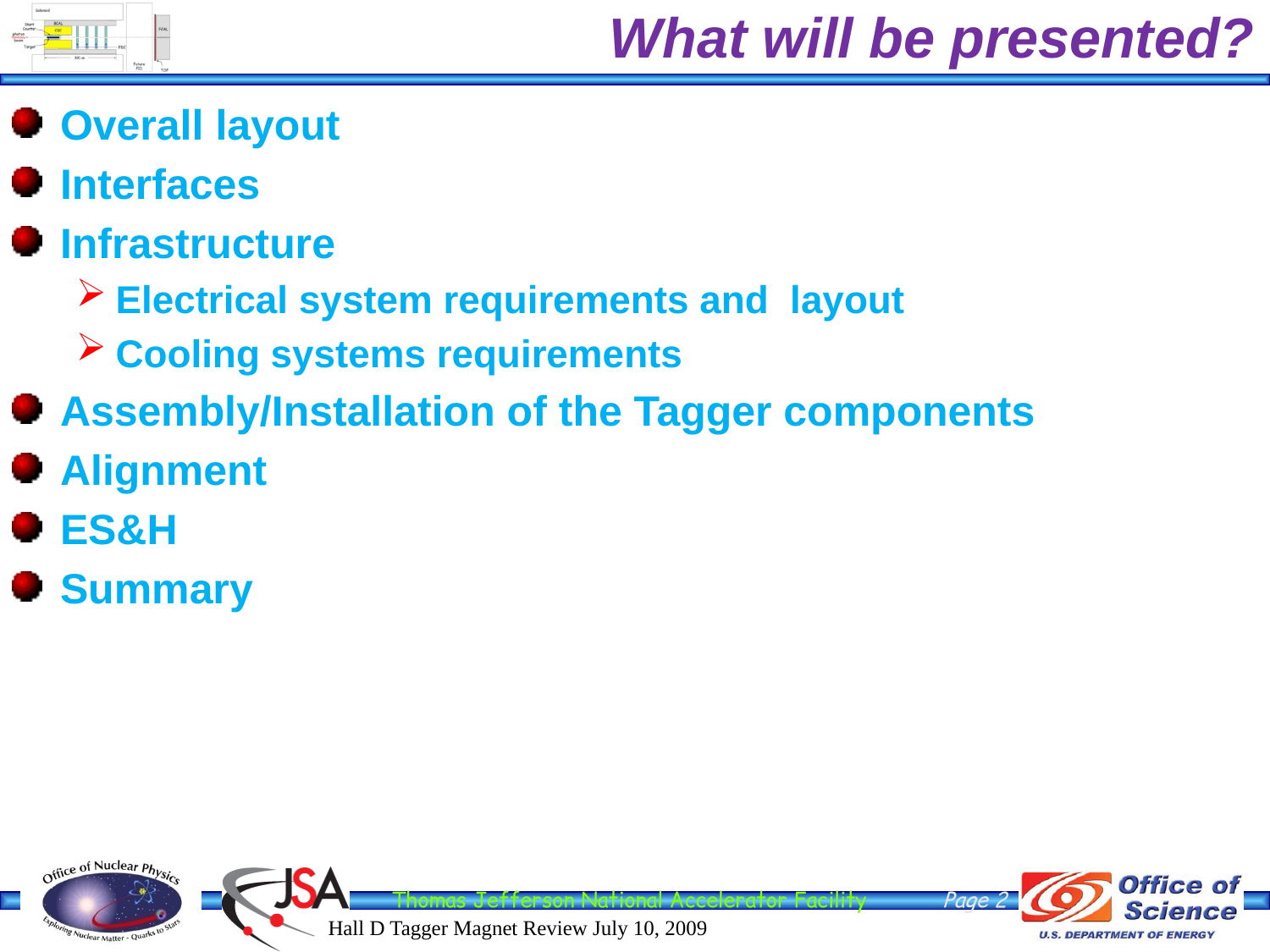

# What will be presented?
Overall layout
Interfaces
Infrastructure
Electrical system requirements and  layout
Cooling systems requirements
Assembly/Installation of the Tagger components
Alignment
ES&H
Summary

Page 2